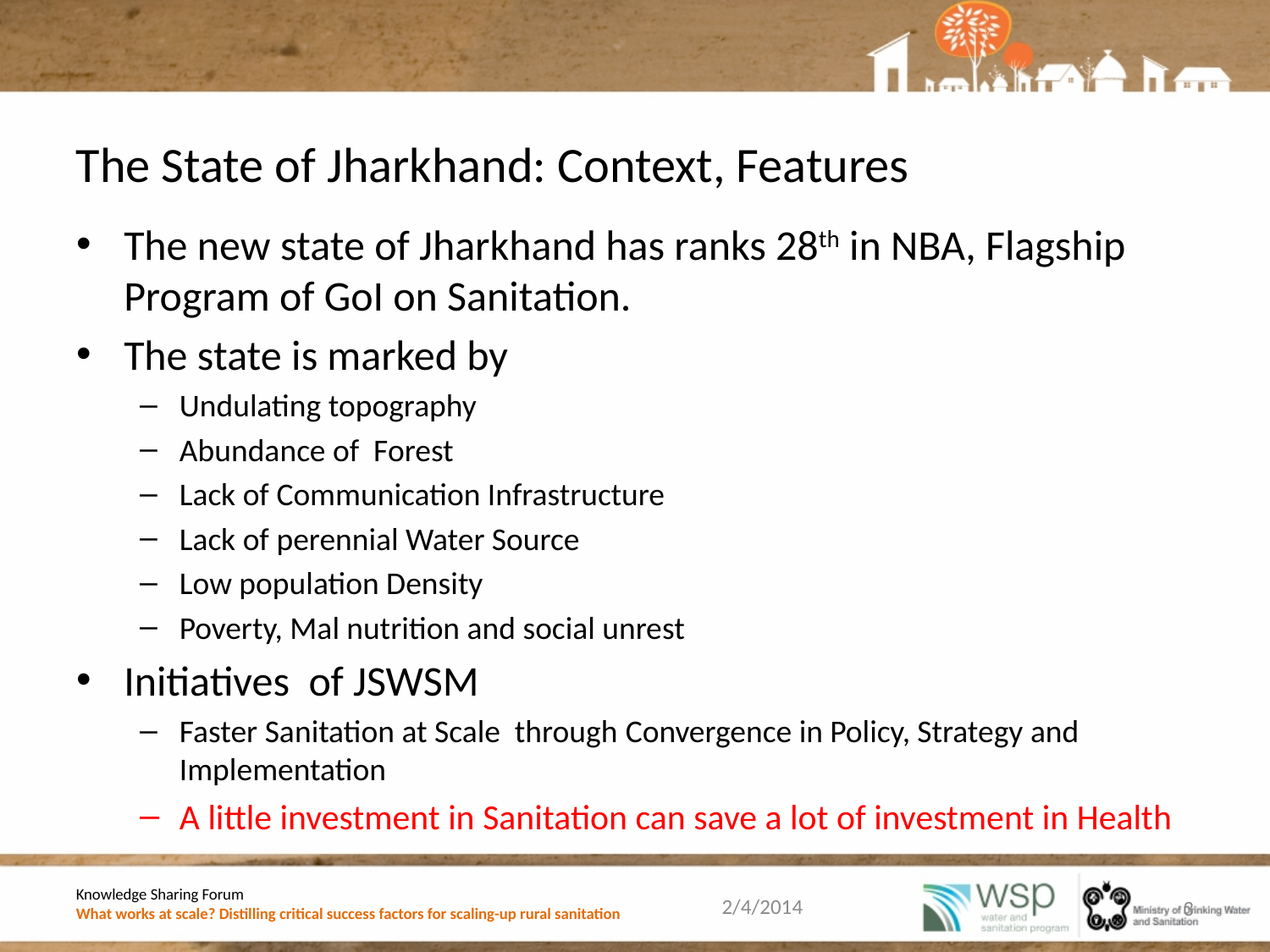

The State of Jharkhand: Context, Features
The new state of Jharkhand has ranks 28th in NBA, Flagship Program of GoI on Sanitation.
The state is marked by
Undulating topography
Abundance of  Forest
Lack of Communication Infrastructure
Lack of perennial Water Source
Low population Density
Poverty, Mal nutrition and social unrest
Initiatives  of JSWSM
Faster Sanitation at Scale  through Convergence in Policy, Strategy and Implementation
A little investment in Sanitation can save a lot of investment in Health
Knowledge Sharing Forum
What works at scale? Distilling critical success factors for scaling-up rural sanitation
2/4/2014
3